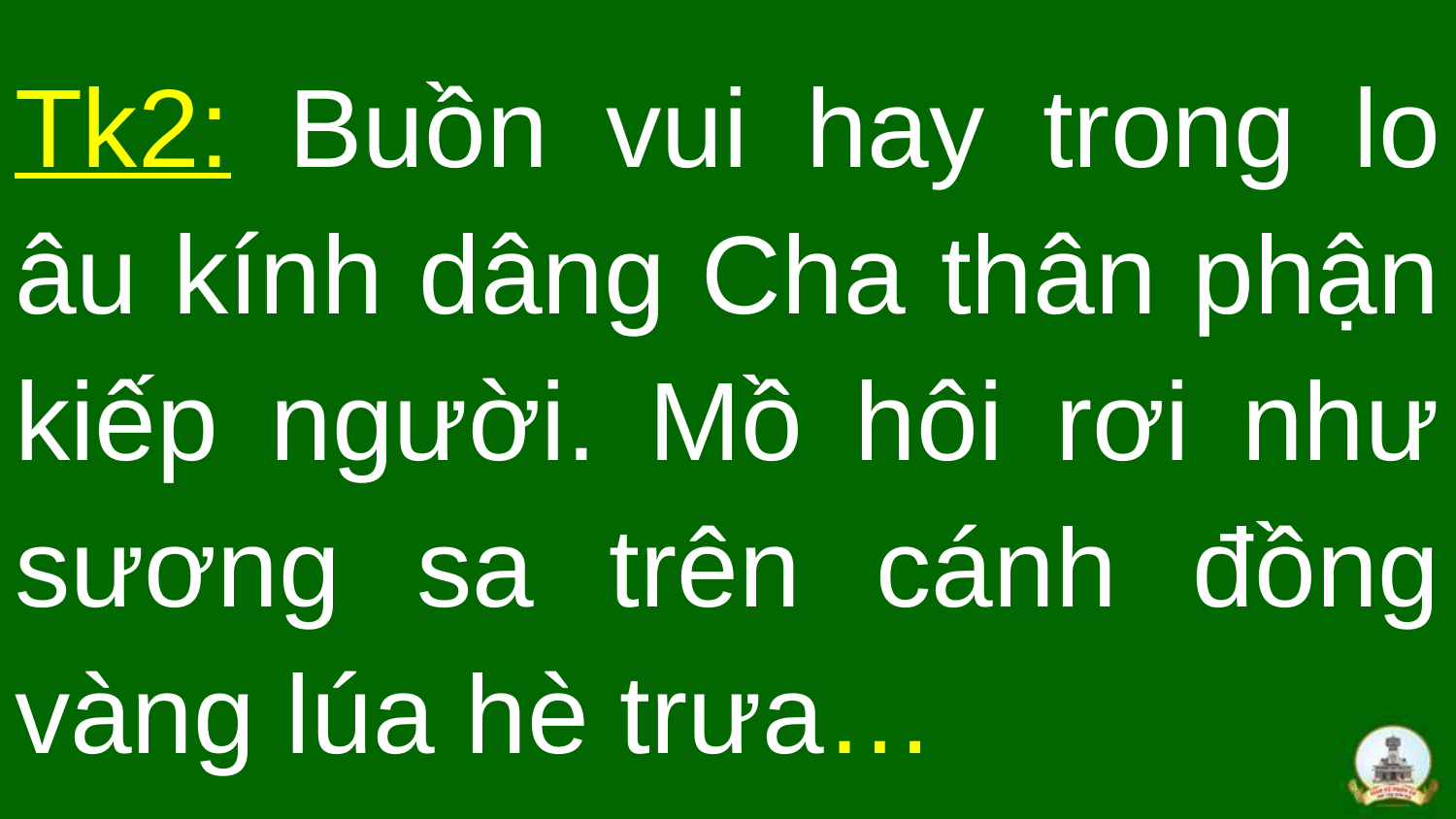

# Tk2: Buồn vui hay trong lo âu kính dâng Cha thân phận kiếp người. Mồ hôi rơi như sương sa trên cánh đồng vàng lúa hè trưa…